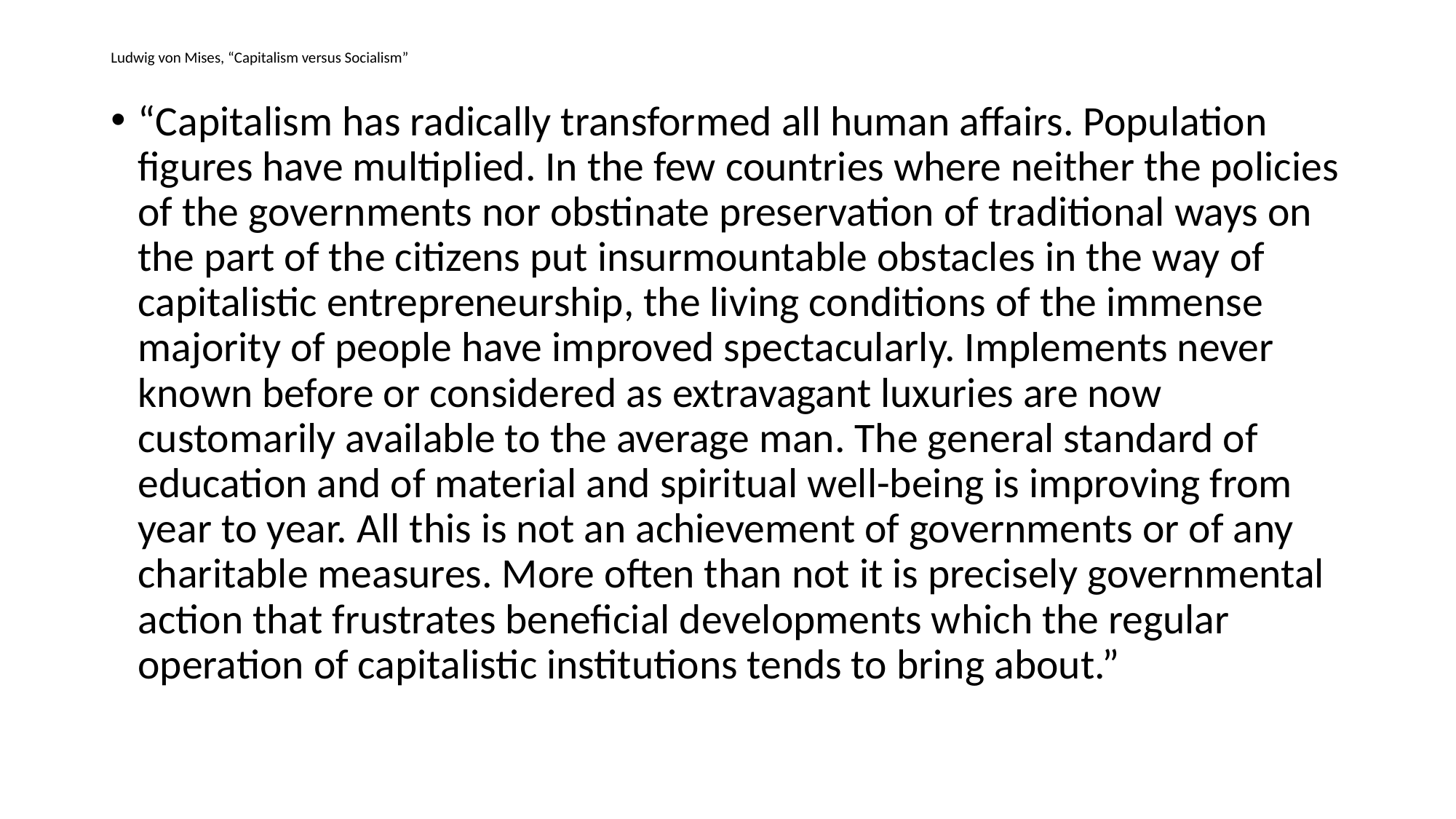

# Ludwig von Mises, “Capitalism versus Socialism”
“Capitalism has radically transformed all human affairs. Population figures have multiplied. In the few countries where neither the policies of the governments nor obstinate preservation of traditional ways on the part of the citizens put insurmountable obstacles in the way of capitalistic entrepreneurship, the living conditions of the immense majority of people have improved spectacularly. Implements never known before or considered as extravagant luxuries are now customarily available to the average man. The general standard of education and of material and spiritual well-being is improving from year to year. All this is not an achievement of governments or of any charitable measures. More often than not it is precisely governmental action that frustrates beneficial developments which the regular operation of capitalistic institutions tends to bring about.”